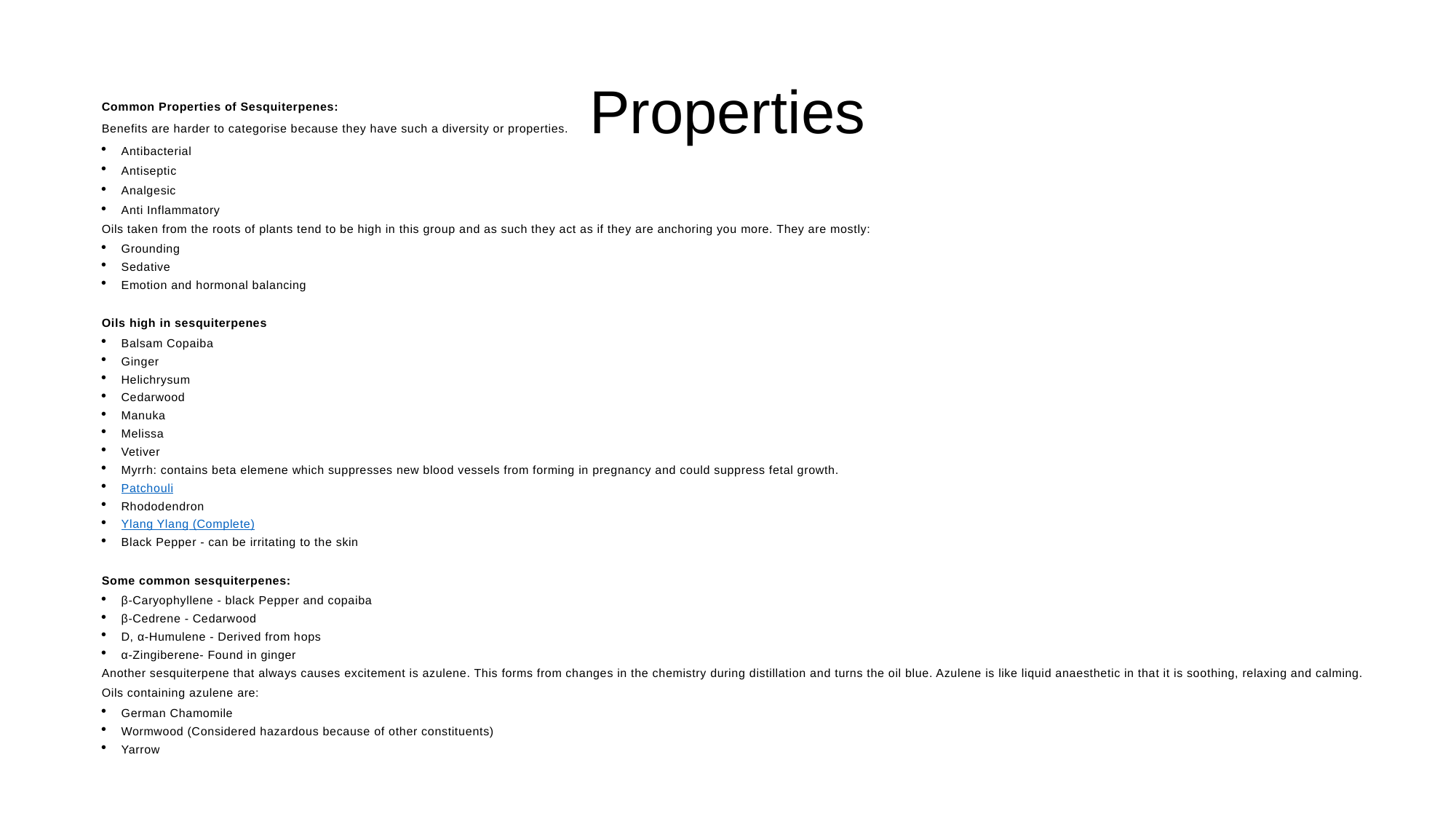

Common Properties of Sesquiterpenes:
Benefits are harder to categorise because they have such a diversity or properties.
Antibacterial
Antiseptic
Analgesic
Anti Inflammatory
Oils taken from the roots of plants tend to be high in this group and as such they act as if they are anchoring you more. They are mostly:
Grounding
Sedative
Emotion and hormonal balancing

Oils high in sesquiterpenes
Balsam Copaiba
Ginger
Helichrysum
Cedarwood
Manuka
Melissa
Vetiver
Myrrh: contains beta elemene which suppresses new blood vessels from forming in pregnancy and could suppress fetal growth.
Patchouli
Rhododendron
Ylang Ylang (Complete)
Black Pepper - can be irritating to the skin

Some common sesquiterpenes:
β-Caryophyllene - black Pepper and copaiba
β-Cedrene - Cedarwood
D, α-Humulene - Derived from hops
α-Zingiberene- Found in ginger
Another sesquiterpene that always causes excitement is azulene. This forms from changes in the chemistry during distillation and turns the oil blue. Azulene is like liquid anaesthetic in that it is soothing, relaxing and calming.
Oils containing azulene are:
German Chamomile
Wormwood (Considered hazardous because of other constituents)
Yarrow

# Properties